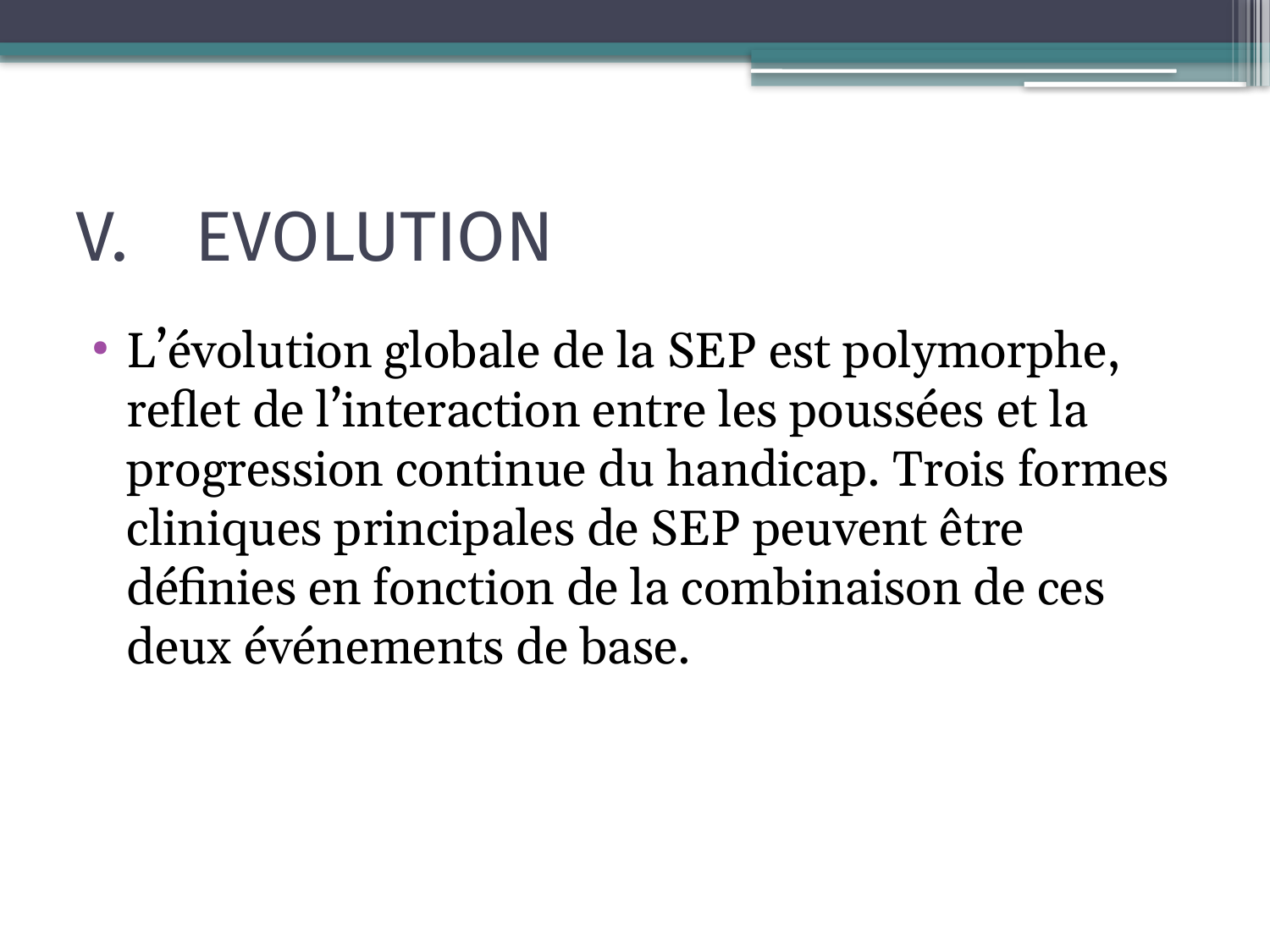

# EVOLUTION
L’évolution globale de la SEP est polymorphe, reflet de l’interaction entre les poussées et la progression continue du handicap. Trois formes cliniques principales de SEP peuvent être définies en fonction de la combinaison de ces deux événements de base.